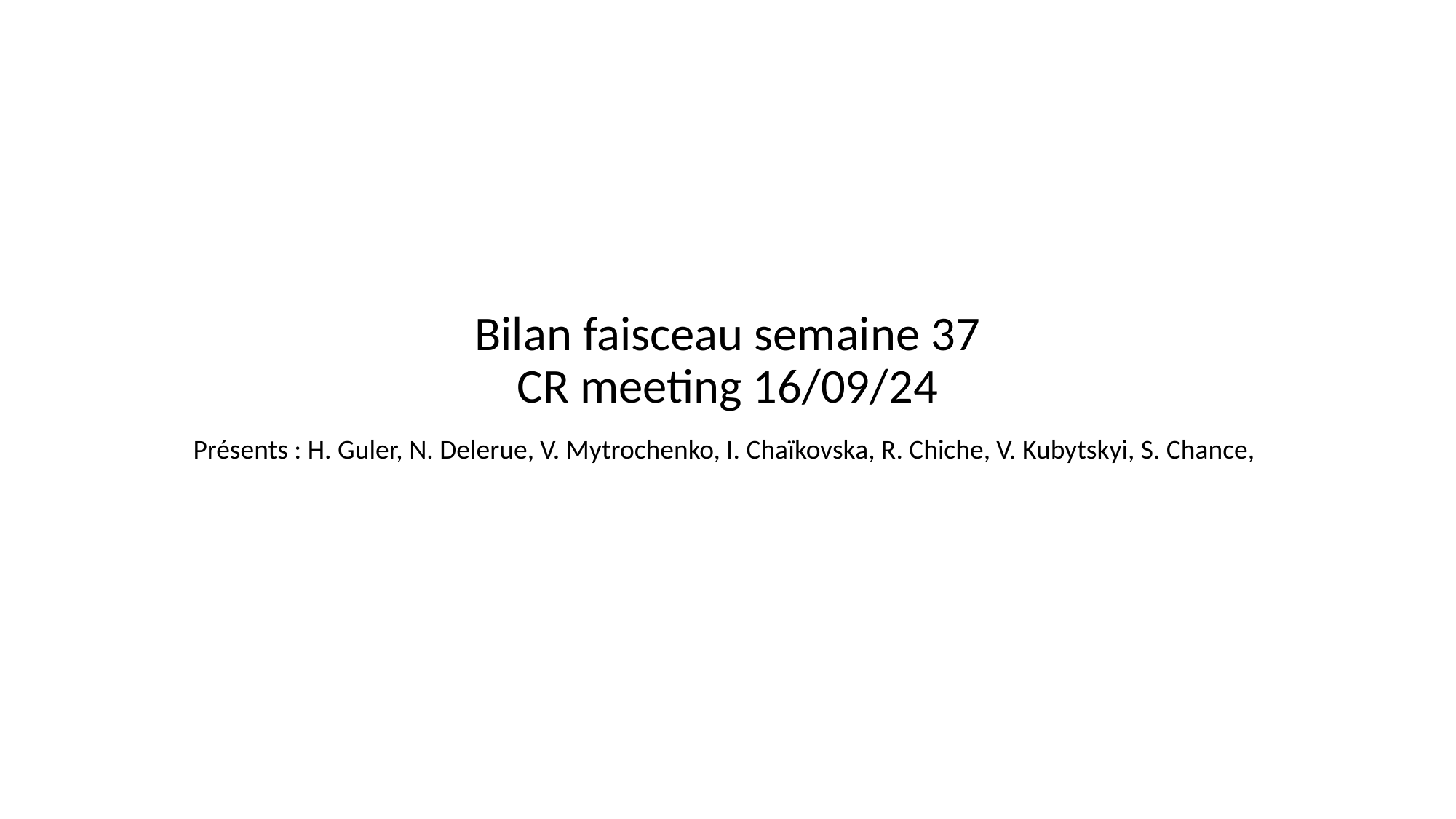

# Bilan faisceau semaine 37 CR meeting 16/09/24
Présents : H. Guler, N. Delerue, V. Mytrochenko, I. Chaïkovska, R. Chiche, V. Kubytskyi, S. Chance,